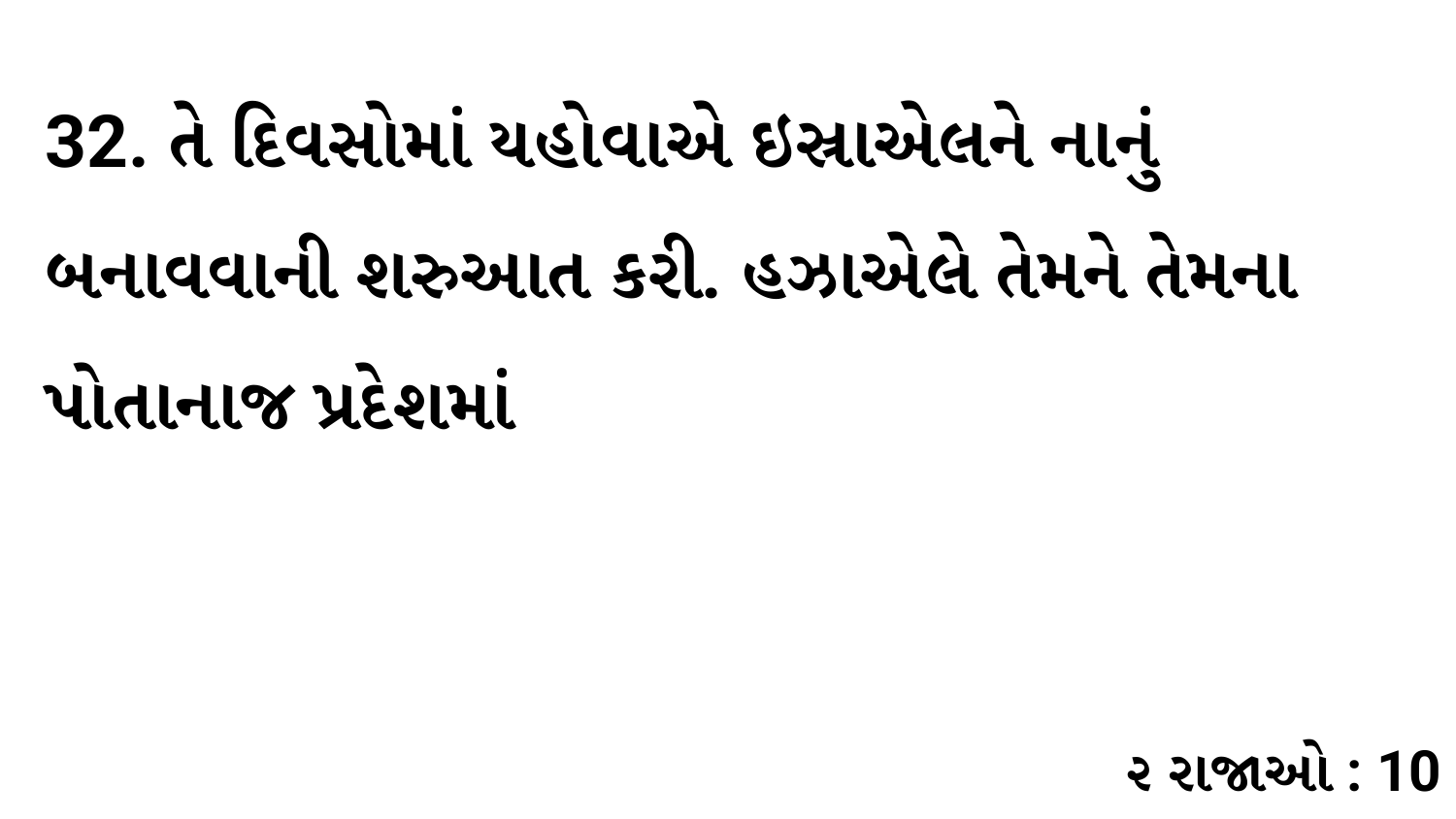

32. તે દિવસોમાં યહોવાએ ઇસ્રાએલને નાનું બનાવવાની શરુઆત કરી. હઝાએલે તેમને તેમના પોતાનાજ પ્રદેશમાં
૨ રાજાઓ : 10